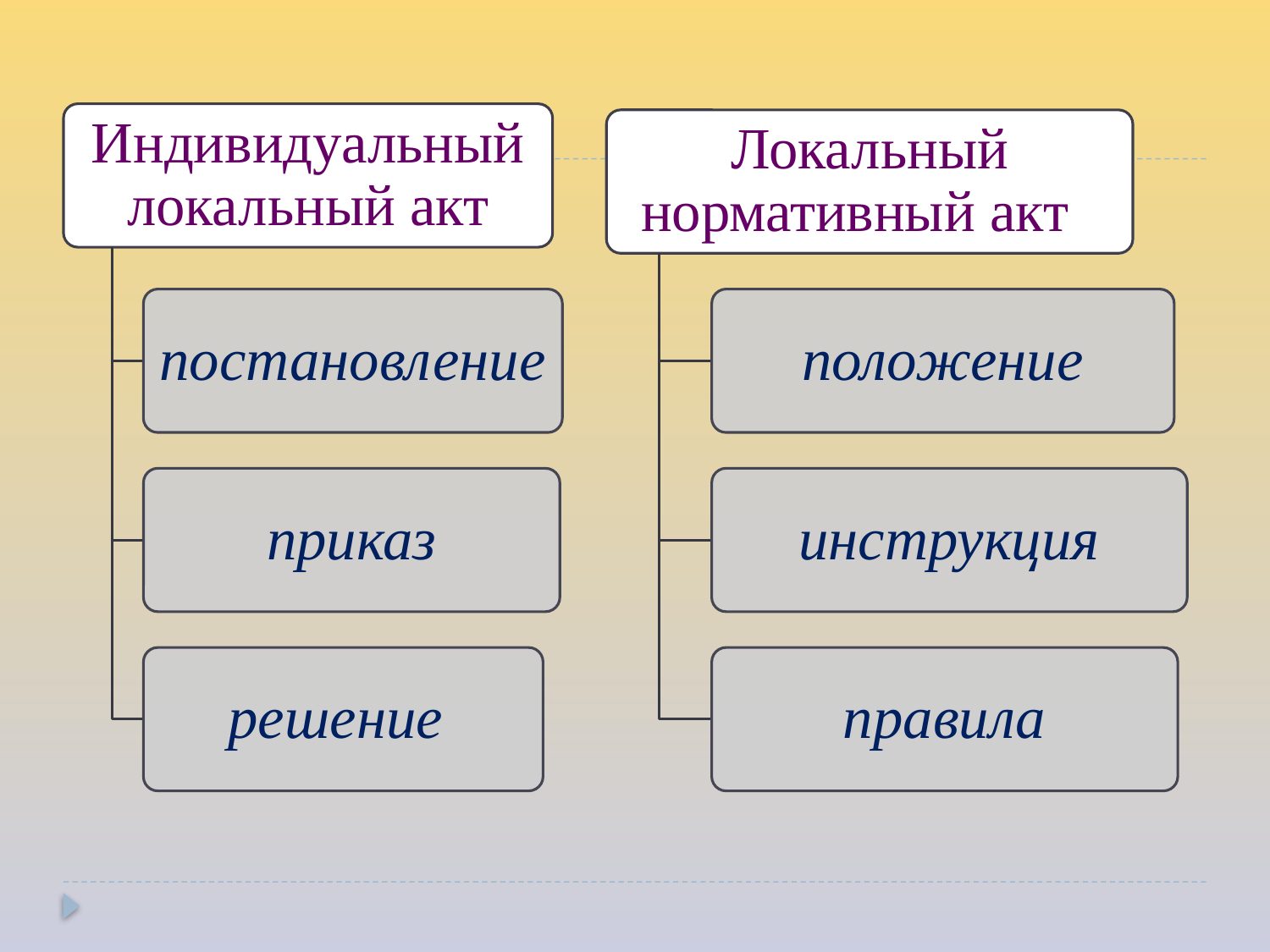

Индивидуальный локальный акт
постановление
приказ
решение
Локальный нормативный акт
положение
инструкция
правила